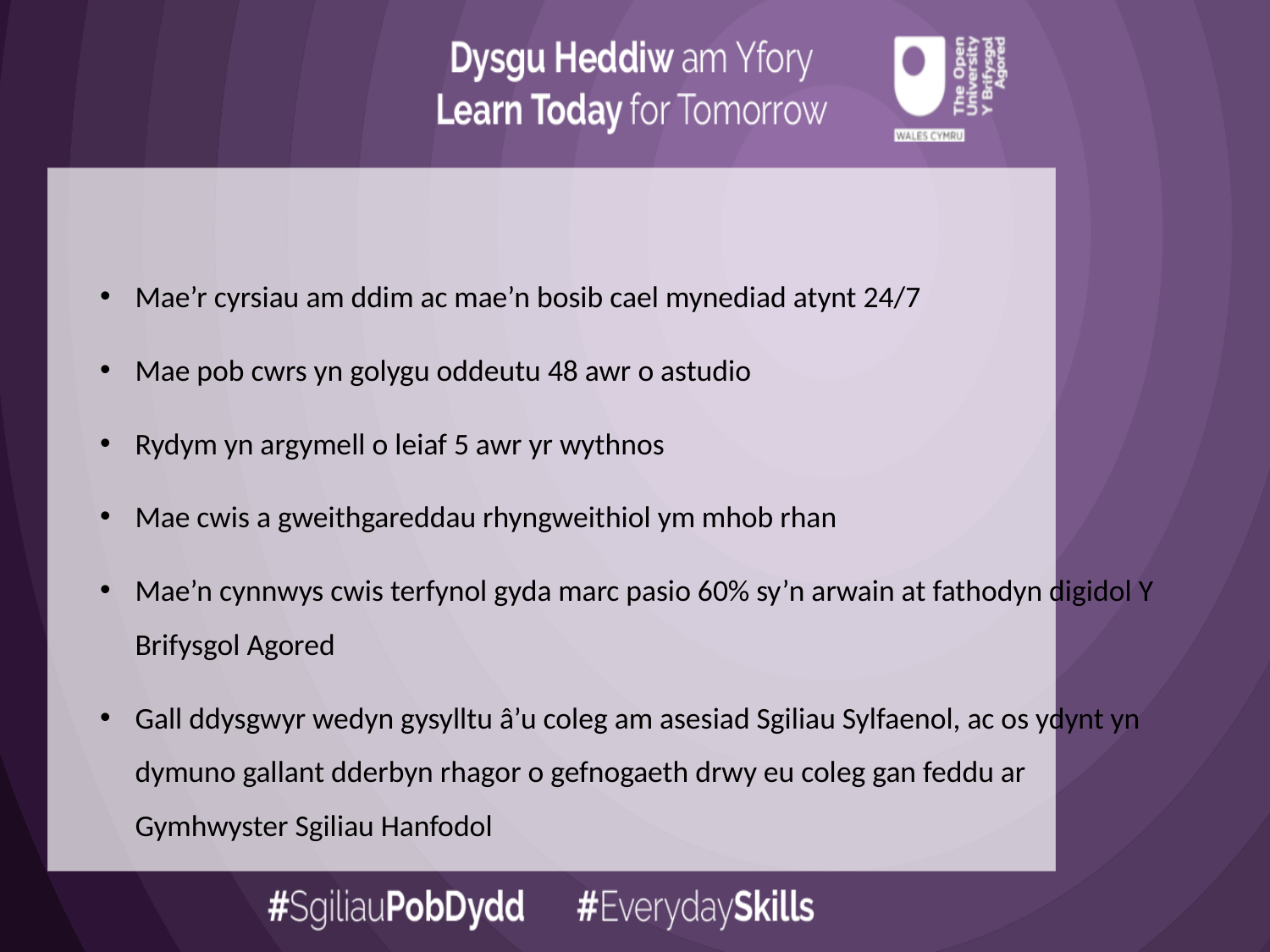

Mae’r cyrsiau am ddim ac mae’n bosib cael mynediad atynt 24/7
Mae pob cwrs yn golygu oddeutu 48 awr o astudio
Rydym yn argymell o leiaf 5 awr yr wythnos
Mae cwis a gweithgareddau rhyngweithiol ym mhob rhan
Mae’n cynnwys cwis terfynol gyda marc pasio 60% sy’n arwain at fathodyn digidol Y Brifysgol Agored
Gall ddysgwyr wedyn gysylltu â’u coleg am asesiad Sgiliau Sylfaenol, ac os ydynt yn dymuno gallant dderbyn rhagor o gefnogaeth drwy eu coleg gan feddu ar Gymhwyster Sgiliau Hanfodol